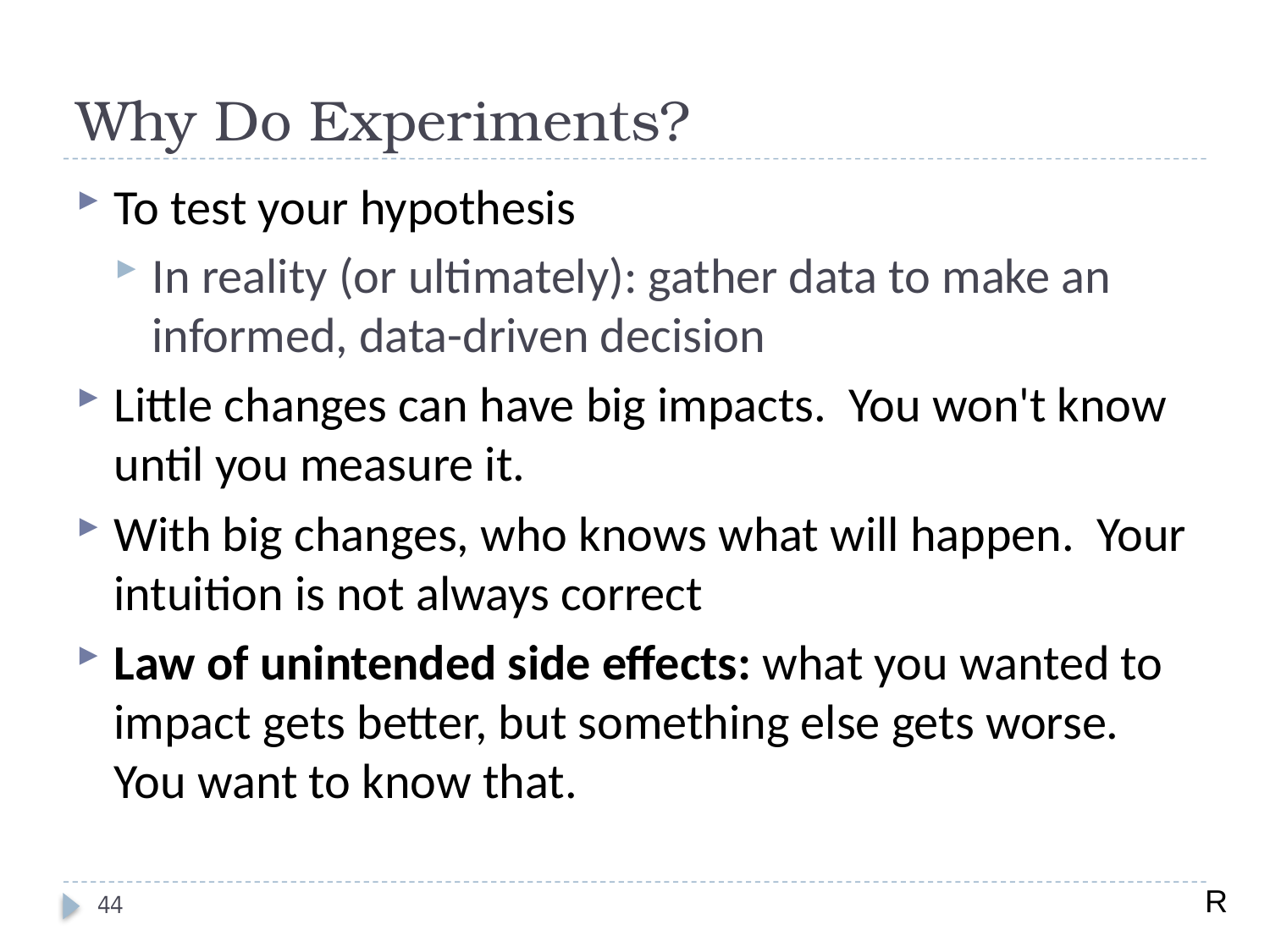

# Why Do Experiments?
To test your hypothesis
In reality (or ultimately): gather data to make an informed, data-driven decision
Little changes can have big impacts.  You won't know until you measure it.
With big changes, who knows what will happen.  Your intuition is not always correct
Law of unintended side effects: what you wanted to impact gets better, but something else gets worse.  You want to know that.
R
44